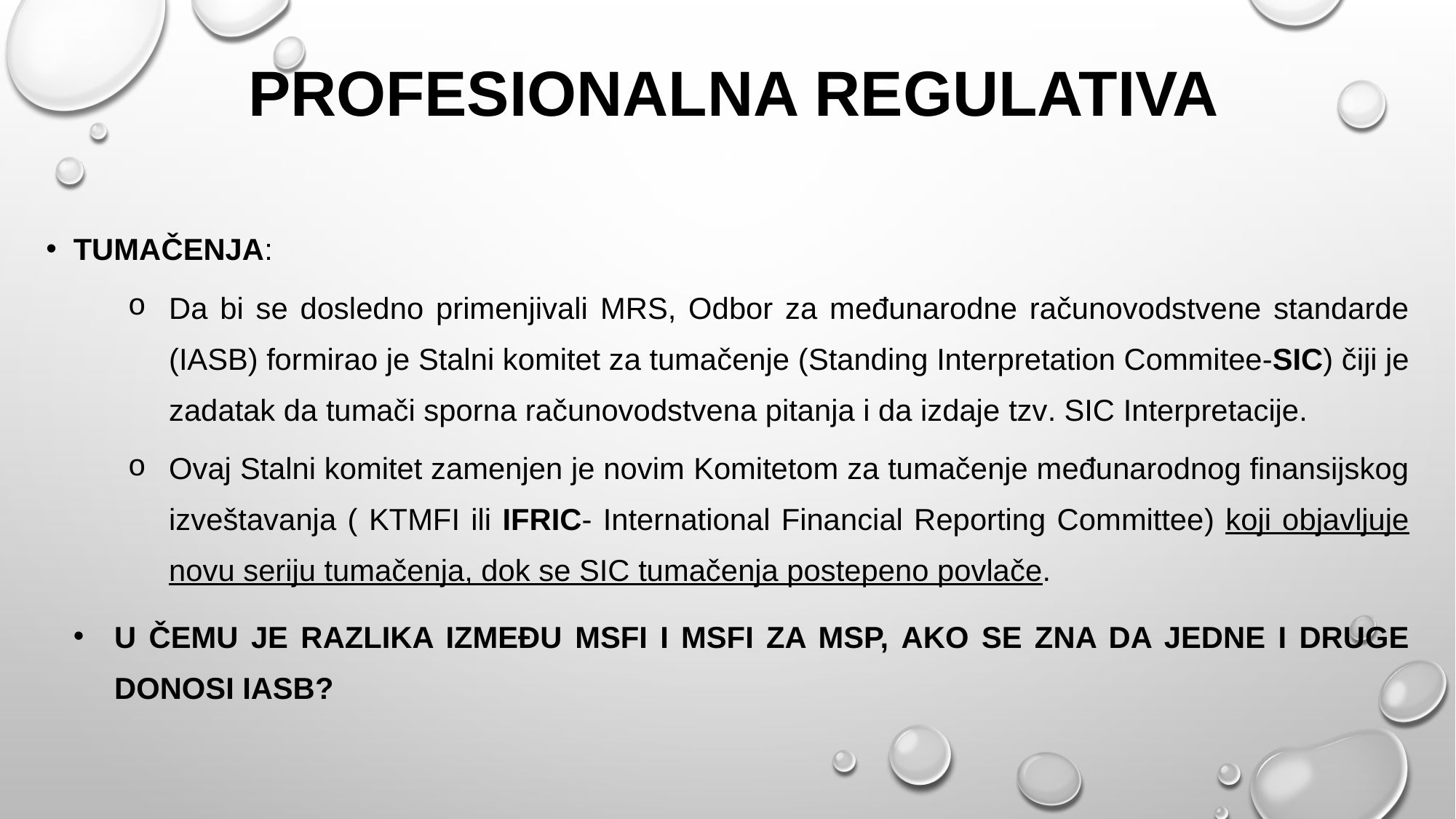

# Profesionalna regulativa
Tumačenja:
Da bi se dosledno primenjivali MRS, Odbor za međunarodne računovodstvene standarde (IASB) formirao je Stalni komitet za tumačenje (Standing Interpretation Commitee-SIC) čiji je zadatak da tumači sporna računovodstvena pitanja i da izdaje tzv. SIC interpretacije.
Ovaj Stalni komitet zamenjen je novim Komitetom za tumačenje međunarodnog finansijskog izveštavanja ( KTMFI ili IFRIC- International Financial Reporting Committee) koji objavljuje novu seriju tumačenja, dok se SIC tumačenja postepeno povlače.
U čemu je razlika između MSFI i MSFI za MSP, ako se zna da jedne i druge donosi IASB?